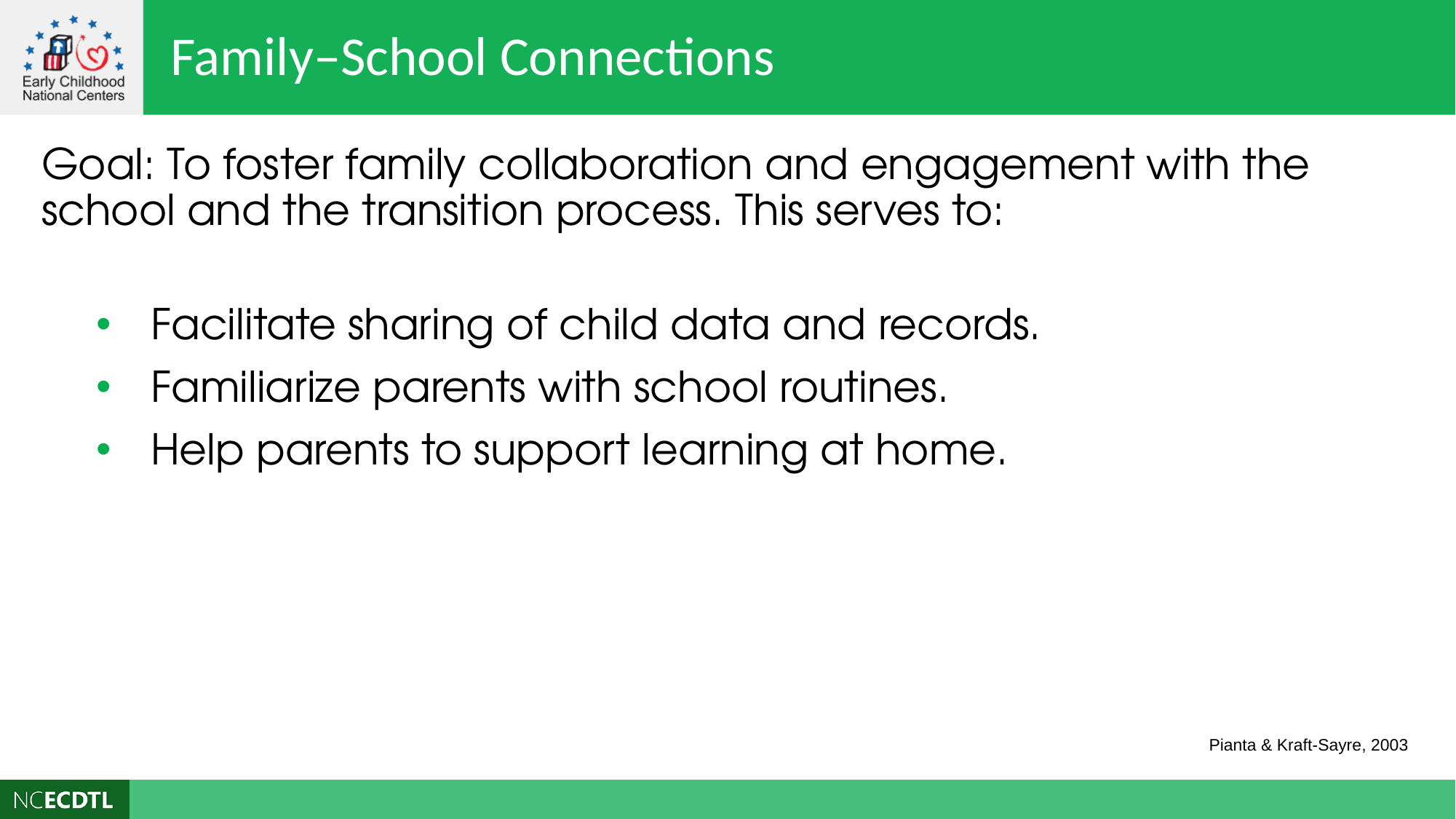

FAMILY–SCHOOL CONNECTIONS
Family–School Connections
Goal: To foster family collaboration and engagement with the school and the transition process. This serves to:

Facilitate sharing of child data and records.
Familiarize parents with school routines.
Help parents to support learning at home.

Pianta & Kraft-Sayre, 2003